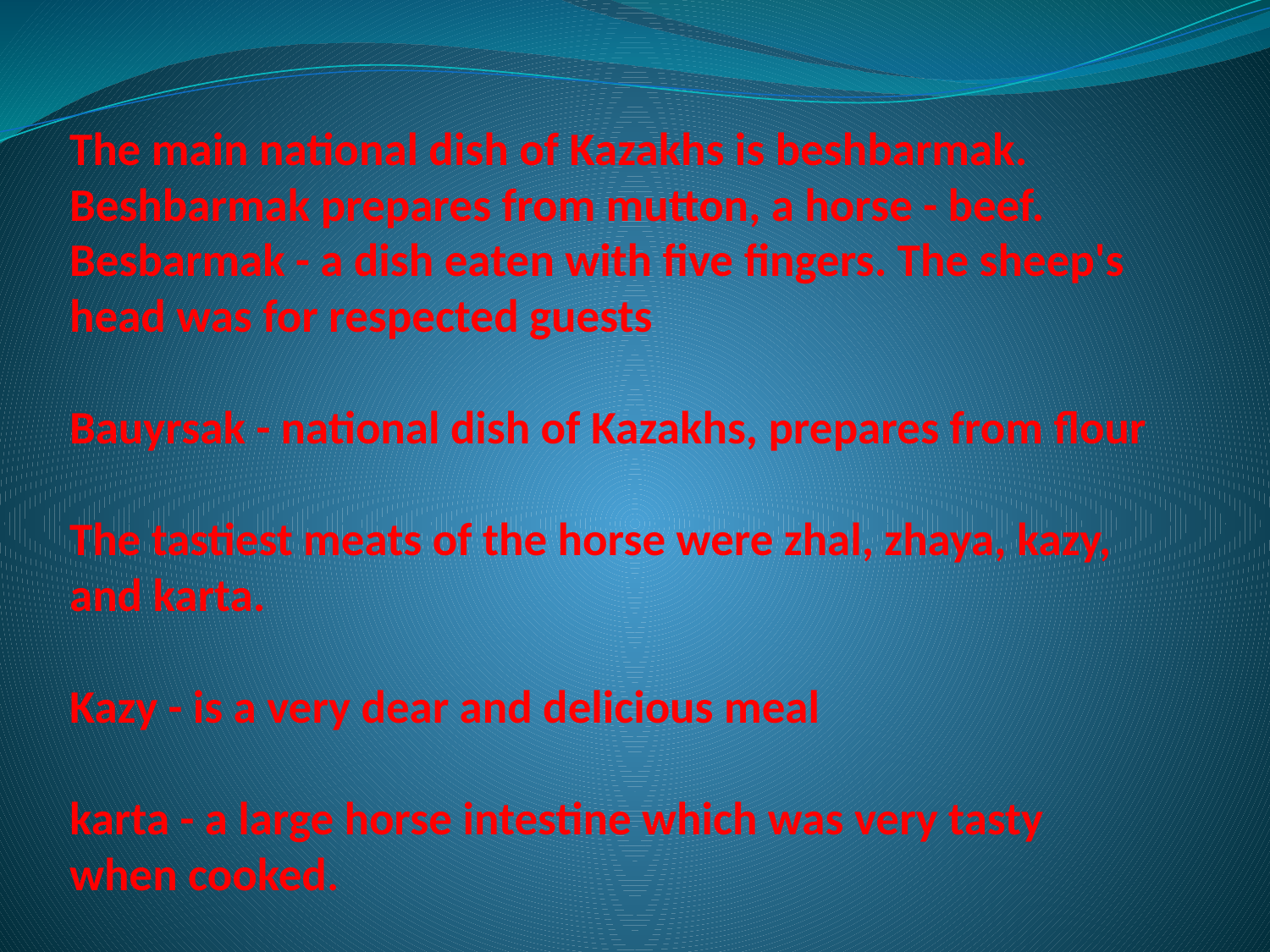

# The main national dish of Kazakhs is beshbarmak. Beshbarmak prepares from mutton, a horse - beef. Besbarmak - a dish eaten with five fingers. The sheep's head was for respected guests Bauyrsak - national dish of Kazakhs, prepares from flour The tastiest meats of the horse were zhal, zhaya, kazy, and karta. Kazy - is a very dear and delicious meal karta - a large horse intestine which was very tasty when cooked.